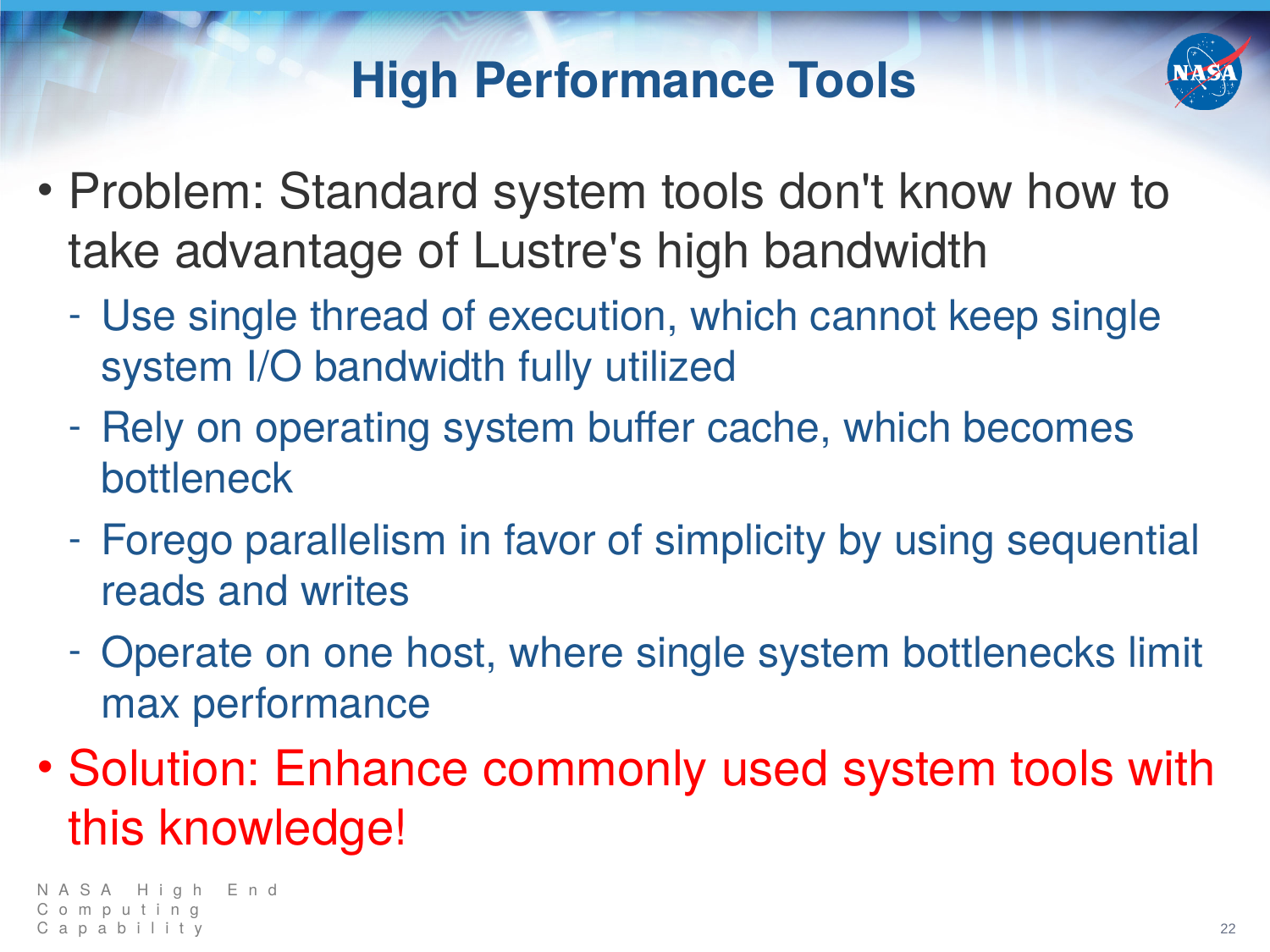

# High Performance Tools
Problem: Standard system tools don't know how to take advantage of Lustre's high bandwidth
Use single thread of execution, which cannot keep single system I/O bandwidth fully utilized
Rely on operating system buffer cache, which becomes bottleneck
Forego parallelism in favor of simplicity by using sequential reads and writes
Operate on one host, where single system bottlenecks limit max performance
Solution: Enhance commonly used system tools with this knowledge!
22